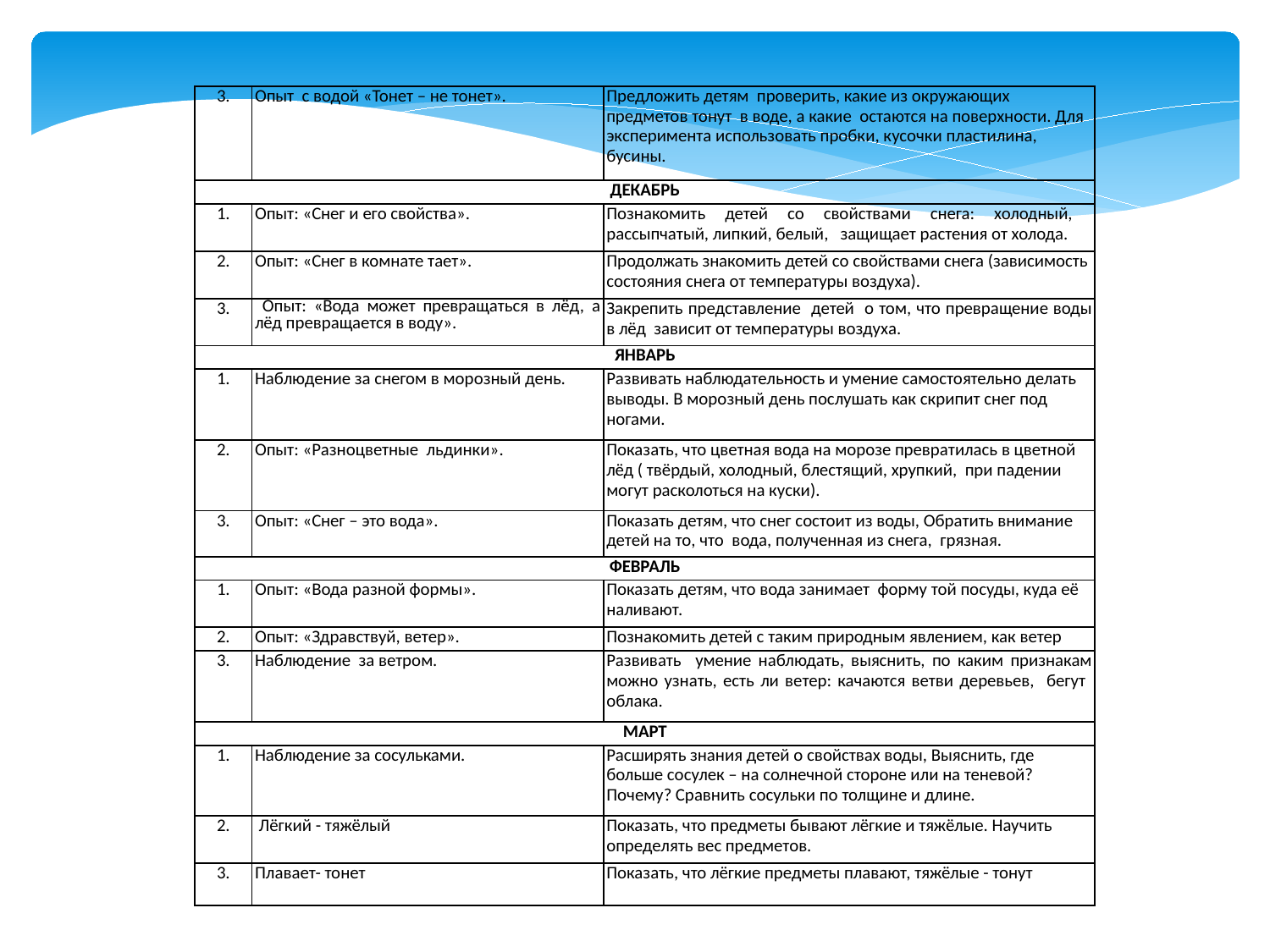

| 3. | Опыт с водой «Тонет – не тонет». | Предложить детям проверить, какие из окружающих предметов тонут в воде, а какие остаются на поверхности. Для эксперимента использовать пробки, кусочки пластилина, бусины. |
| --- | --- | --- |
| ДЕКАБРЬ |  |  |
| 1. | Опыт: «Снег и его свойства». | Познакомить детей со свойствами снега: холодный, рассыпчатый, липкий, белый, защищает растения от холода. |
| 2. | Опыт: «Снег в комнате тает». | Продолжать знакомить детей со свойствами снега (зависимость состояния снега от температуры воздуха). |
| 3. | Опыт: «Вода может превращаться в лёд, а лёд превращается в воду». | Закрепить представление детей о том, что превращение воды в лёд зависит от температуры воздуха. |
| ЯНВАРЬ |  |  |
| 1. | Наблюдение за снегом в морозный день. | Развивать наблюдательность и умение самостоятельно делать выводы. В морозный день послушать как скрипит снег под ногами. |
| 2. | Опыт: «Разноцветные льдинки». | Показать, что цветная вода на морозе превратилась в цветной лёд ( твёрдый, холодный, блестящий, хрупкий, при падении могут расколоться на куски). |
| 3. | Опыт: «Снег – это вода». | Показать детям, что снег состоит из воды, Обратить внимание детей на то, что вода, полученная из снега, грязная. |
| ФЕВРАЛЬ |  |  |
| 1. | Опыт: «Вода разной формы». | Показать детям, что вода занимает форму той посуды, куда её наливают. |
| 2. | Опыт: «Здравствуй, ветер». | Познакомить детей с таким природным явлением, как ветер |
| 3. | Наблюдение за ветром. | Развивать умение наблюдать, выяснить, по каким признакам можно узнать, есть ли ветер: качаются ветви деревьев, бегут облака. |
| МАРТ |  |  |
| 1. | Наблюдение за сосульками. | Расширять знания детей о свойствах воды, Выяснить, где больше сосулек – на солнечной стороне или на теневой? Почему? Сравнить сосульки по толщине и длине. |
| 2. | Лёгкий - тяжёлый | Показать, что предметы бывают лёгкие и тяжёлые. Научить определять вес предметов. |
| 3. | Плавает- тонет | Показать, что лёгкие предметы плавают, тяжёлые - тонут |